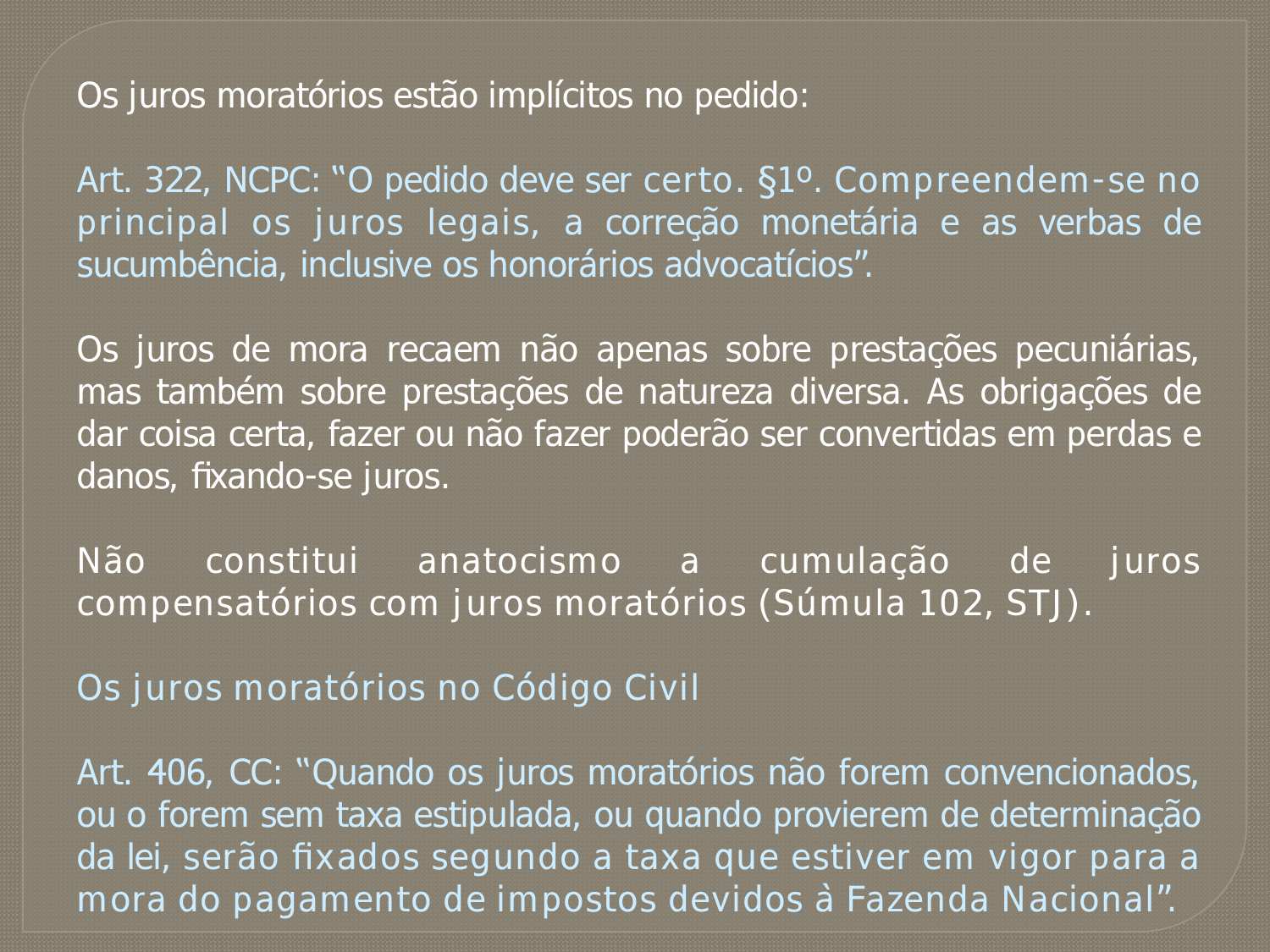

Os juros moratórios estão implícitos no pedido:

Art. 322, NCPC: “O pedido deve ser certo. §1º. Compreendem-se no principal os juros legais, a correção monetária e as verbas de sucumbência, inclusive os honorários advocatícios”.

Os juros de mora recaem não apenas sobre prestações pecuniárias, mas também sobre prestações de natureza diversa. As obrigações de dar coisa certa, fazer ou não fazer poderão ser convertidas em perdas e danos, fixando-se juros.

Não constitui anatocismo a cumulação de juros compensatórios com juros moratórios (Súmula 102, STJ).

Os juros moratórios no Código Civil

Art. 406, CC: “Quando os juros moratórios não forem convencionados, ou o forem sem taxa estipulada, ou quando provierem de determinação da lei, serão fixados segundo a taxa que estiver em vigor para a mora do pagamento de impostos devidos à Fazenda Nacional”.